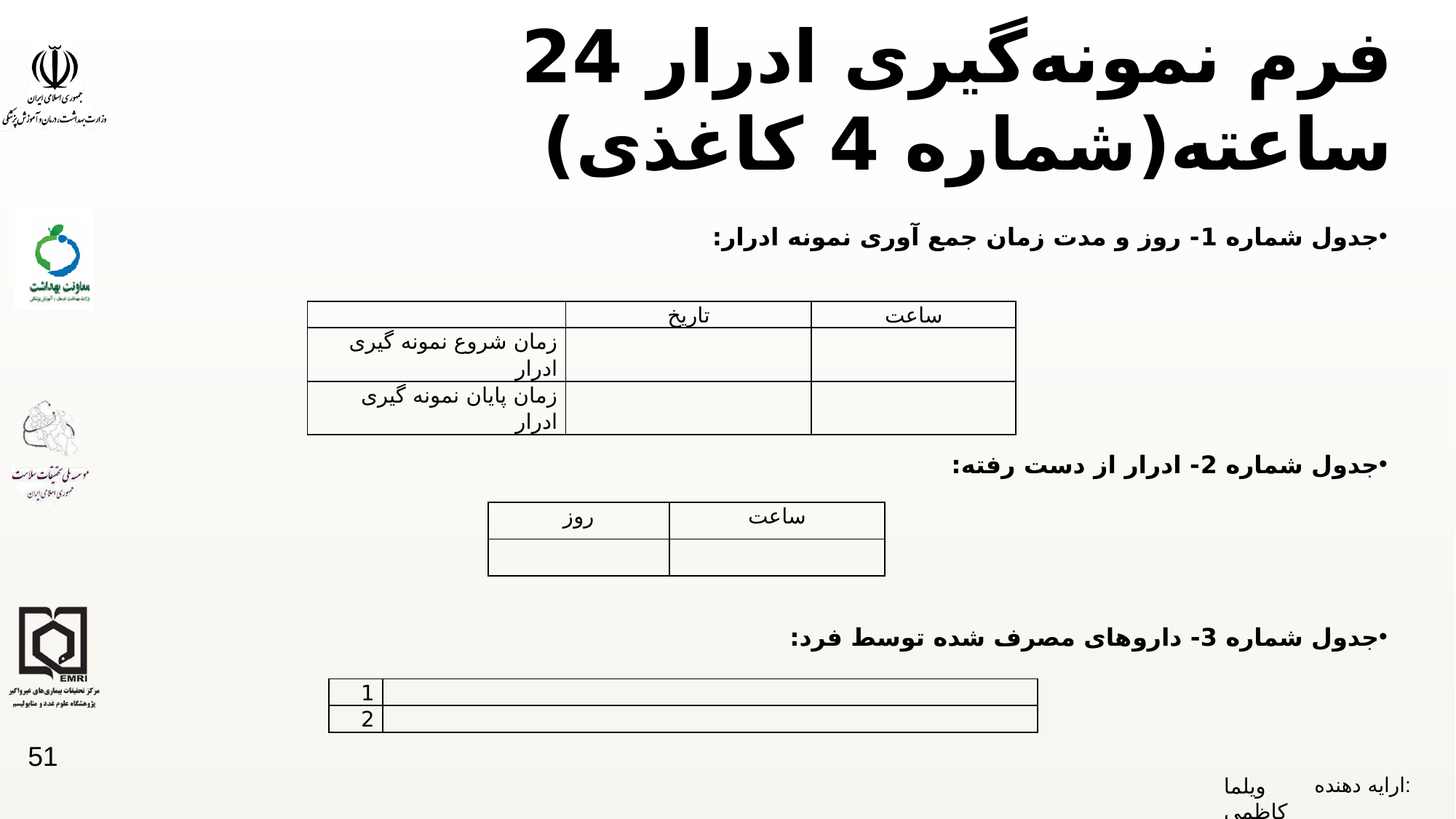

# فرم نمونه‌گیری ادرار 24 ساعته(شماره 4 کاغذی)
جدول شماره 1- روز و مدت زمان جمع آوری نمونه ادرار:

جدول شماره 2- ادرار از دست رفته:

جدول شماره 3- داروهای مصرف شده توسط فرد:

|  | تاریخ | ساعت |
| --- | --- | --- |
| زمان شروع نمونه گیری ادرار |  |  |
| زمان پایان نمونه گیری ادرار |  |  |
| روز | ساعت |
| --- | --- |
|  |  |
| 1 |  |
| --- | --- |
| 2 |  |
51
ویلما کاظمی